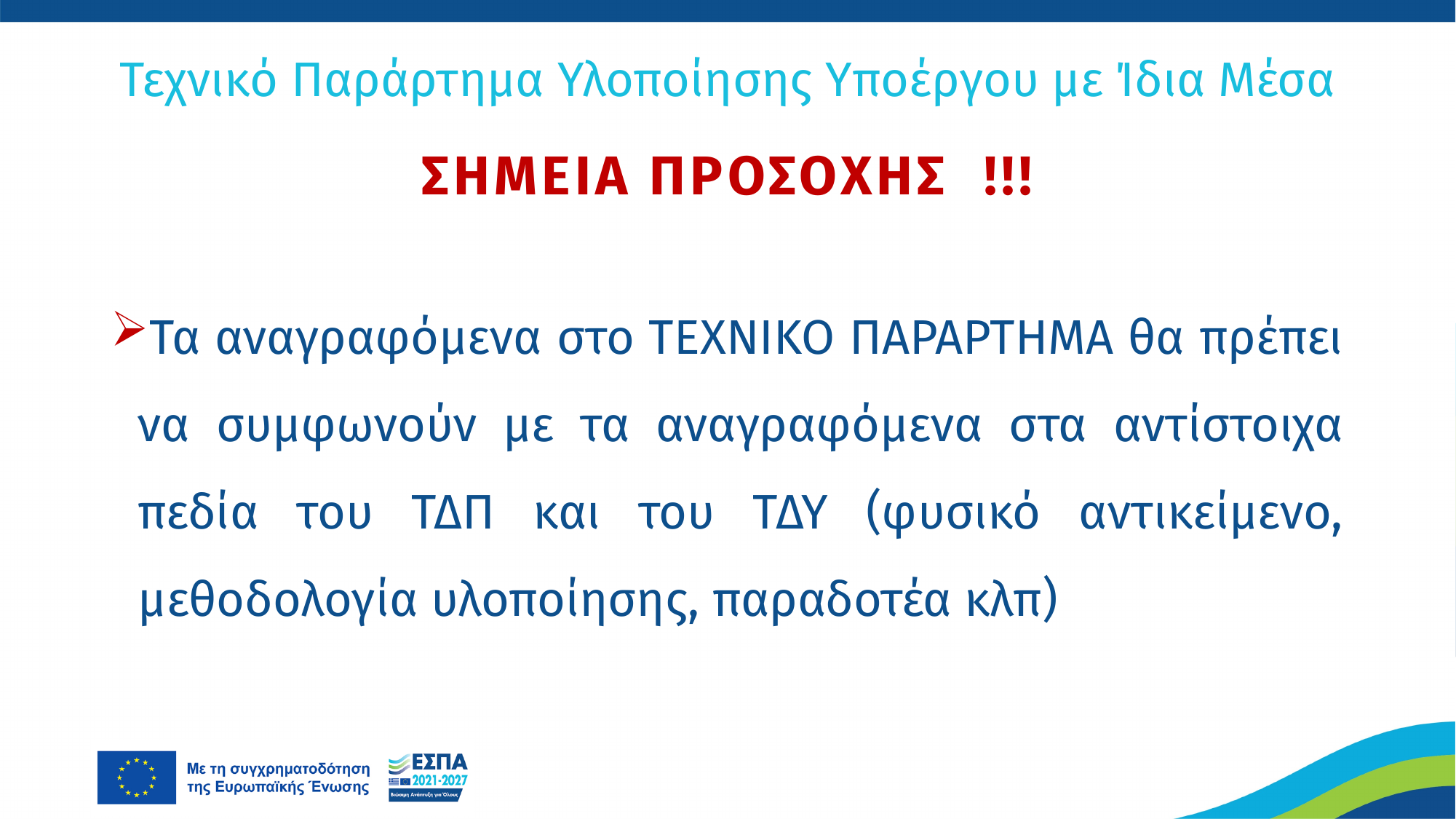

# Τεχνικό Παράρτημα Υλοποίησης Υποέργου με Ίδια Μέσα
ΣΗΜΕΙΑ ΠΡΟΣΟΧΗΣ  !!!

Τα αναγραφόμενα στο ΤΕΧΝΙΚΟ ΠΑΡΑΡΤΗΜΑ θα πρέπει να συμφωνούν με τα αναγραφόμενα στα αντίστοιχα πεδία του ΤΔΠ και του ΤΔΥ (φυσικό αντικείμενο, μεθοδολογία υλοποίησης, παραδοτέα κλπ)